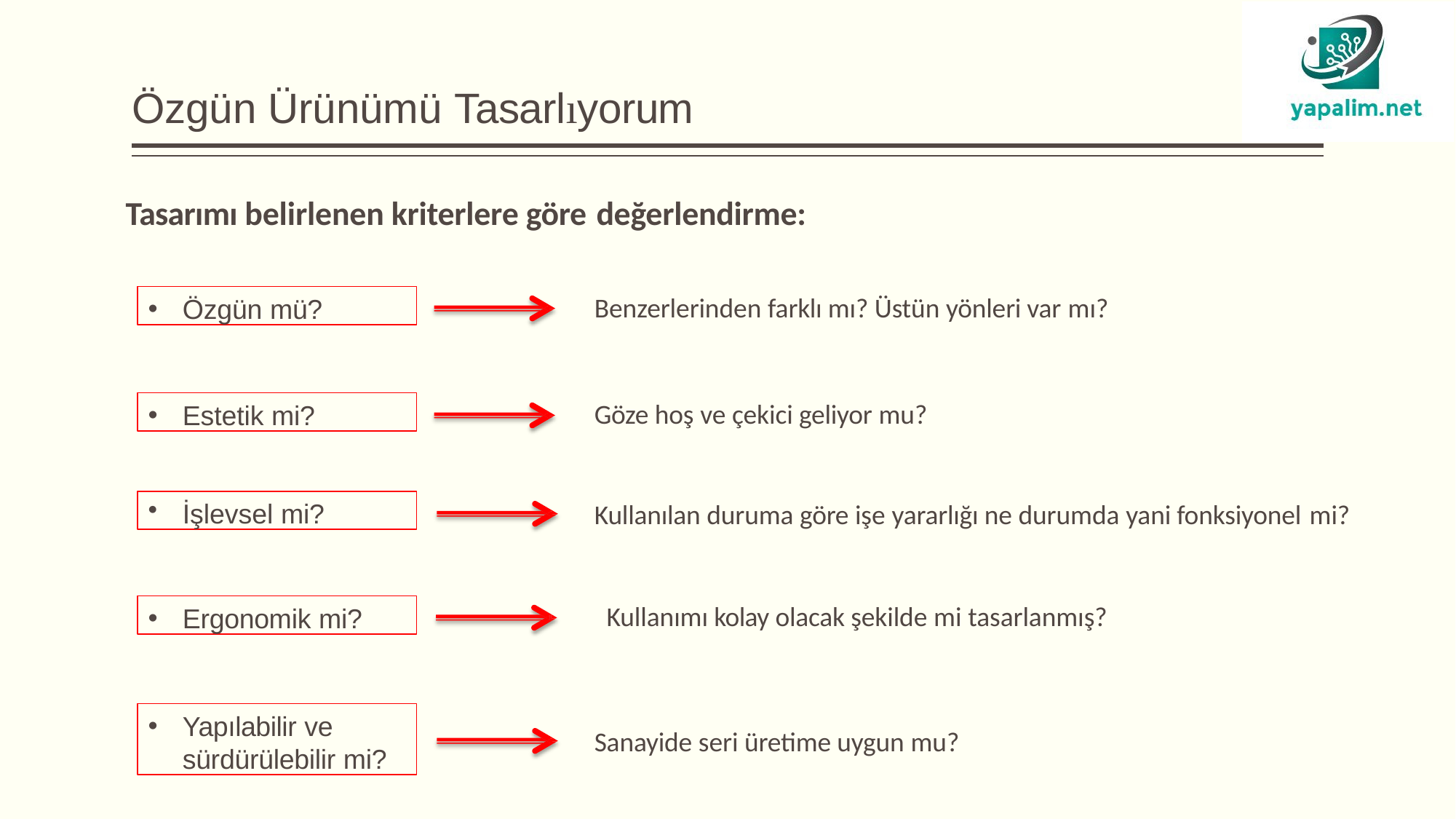

# Özgün Ürünümü Tasarlıyorum
Tasarımı belirlenen kriterlere göre değerlendirme:

Özgün mü?
Benzerlerinden farklı mı? Üstün yönleri var mı?

Estetik mi?
Göze hoş ve çekici geliyor mu?

İşlevsel mi?
Kullanılan duruma göre işe yararlığı ne durumda yani fonksiyonel mi?

Ergonomik mi?
Kullanımı kolay olacak şekilde mi tasarlanmış?

Yapılabilir ve
sürdürülebilir mi?

Sanayide seri üretime uygun mu?